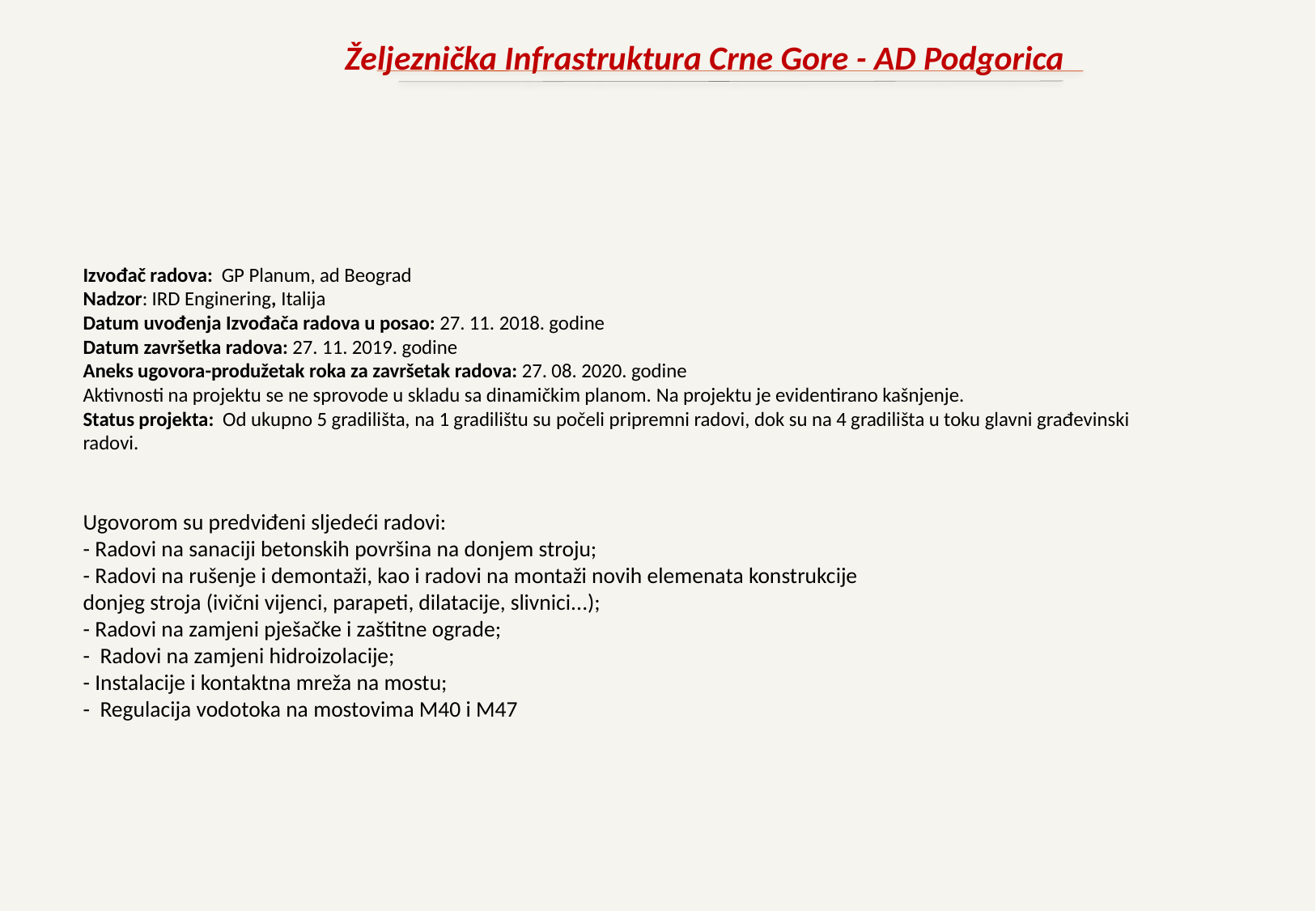

Željeznička Infrastruktura Crne Gore - AD Podgorica

# Izvođač radova:  GP Planum, ad Beograd Nadzor: IRD Enginering, Italija Datum uvođenja Izvođača radova u posao: 27. 11. 2018. godine Datum završetka radova: 27. 11. 2019. godine Aneks ugovora-produžetak roka za završetak radova: 27. 08. 2020. godine Aktivnosti na projektu se ne sprovode u skladu sa dinamičkim planom. Na projektu je evidentirano kašnjenje. Status projekta:  Od ukupno 5 gradilišta, na 1 gradilištu su počeli pripremni radovi, dok su na 4 gradilišta u toku glavni građevinski radovi. Ugovorom su predviđeni sljedeći radovi: - Radovi na sanaciji betonskih površina na donjem stroju; - Radovi na rušenje i demontaži, kao i radovi na montaži novih elemenata konstrukcije donjeg stroja (ivični vijenci, parapeti, dilatacije, slivnici...); - Radovi na zamjeni pješačke i zaštitne ograde; -  Radovi na zamjeni hidroizolacije; - Instalacije i kontaktna mreža na mostu; -  Regulacija vodotoka na mostovima M40 i M47